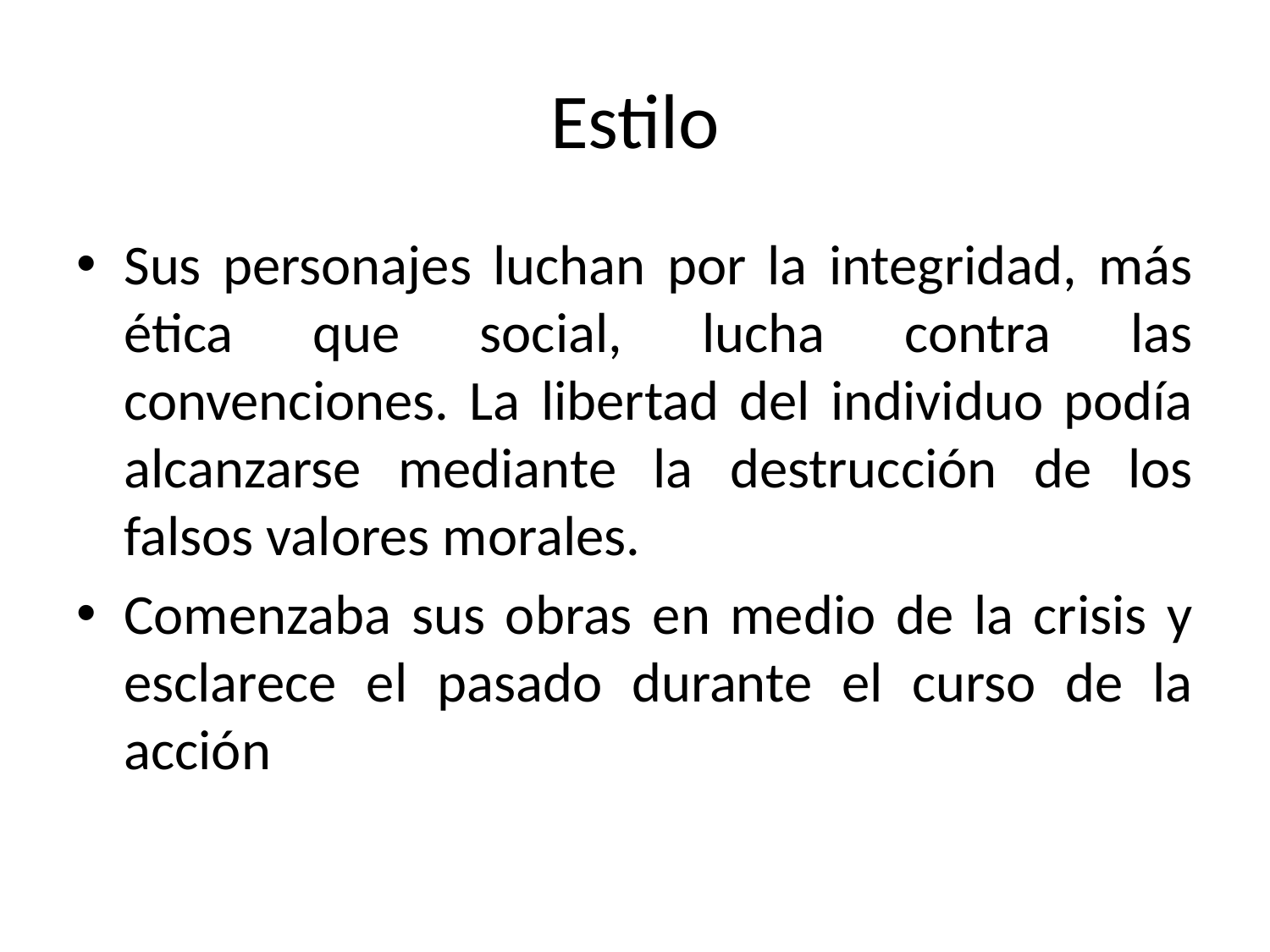

# Estilo
Sus personajes luchan por la integridad, más ética que social, lucha contra las convenciones. La libertad del individuo podía alcanzarse mediante la destrucción de los falsos valores morales.
Comenzaba sus obras en medio de la crisis y esclarece el pasado durante el curso de la acción